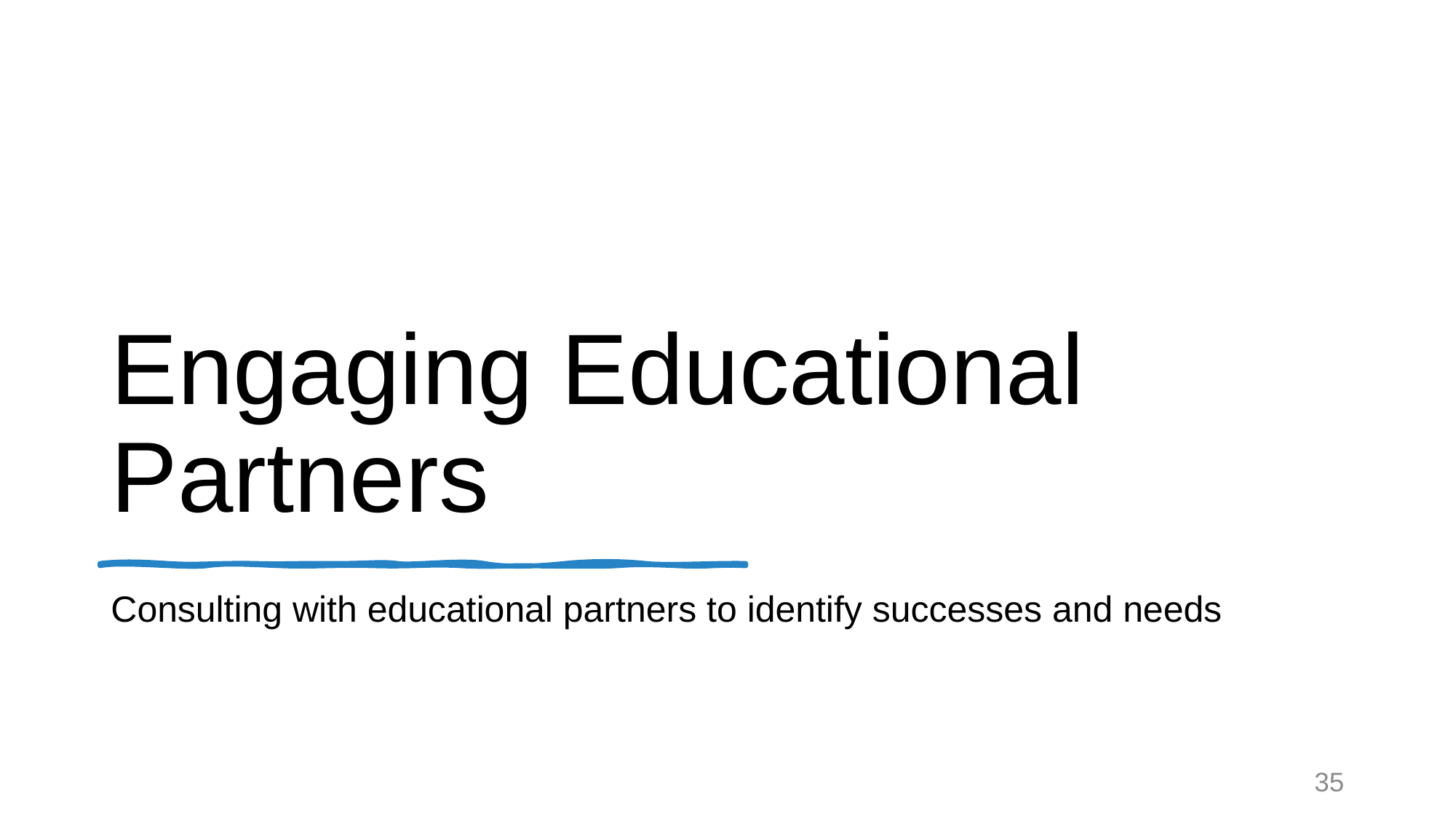

# Engaging Educational Partners

Consulting with educational partners to identify successes and needs
35